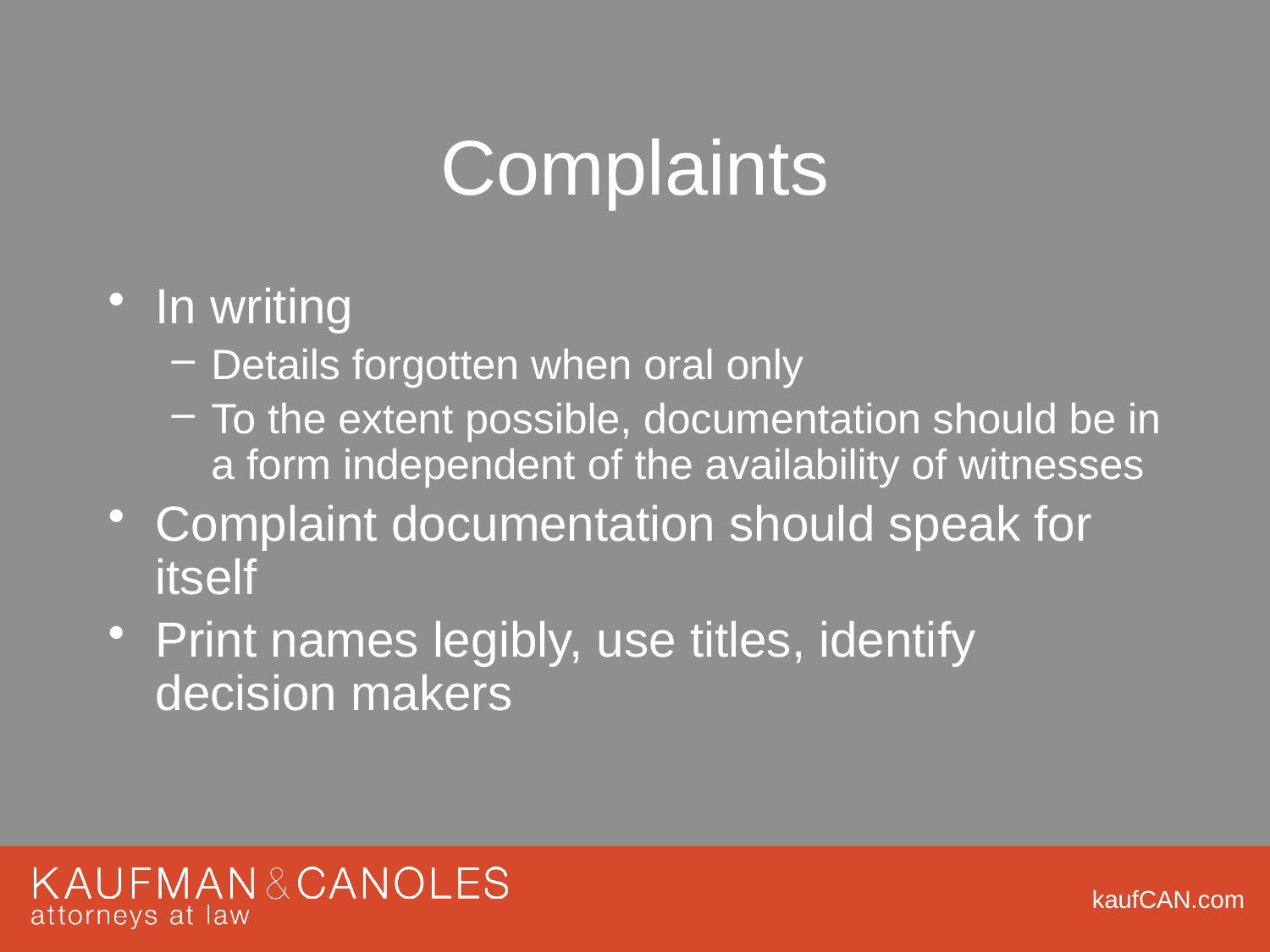

# Complaints
In writing
Details forgotten when oral only
To the extent possible, documentation should be in a form independent of the availability of witnesses
Complaint documentation should speak for itself
Print names legibly, use titles, identify decision makers